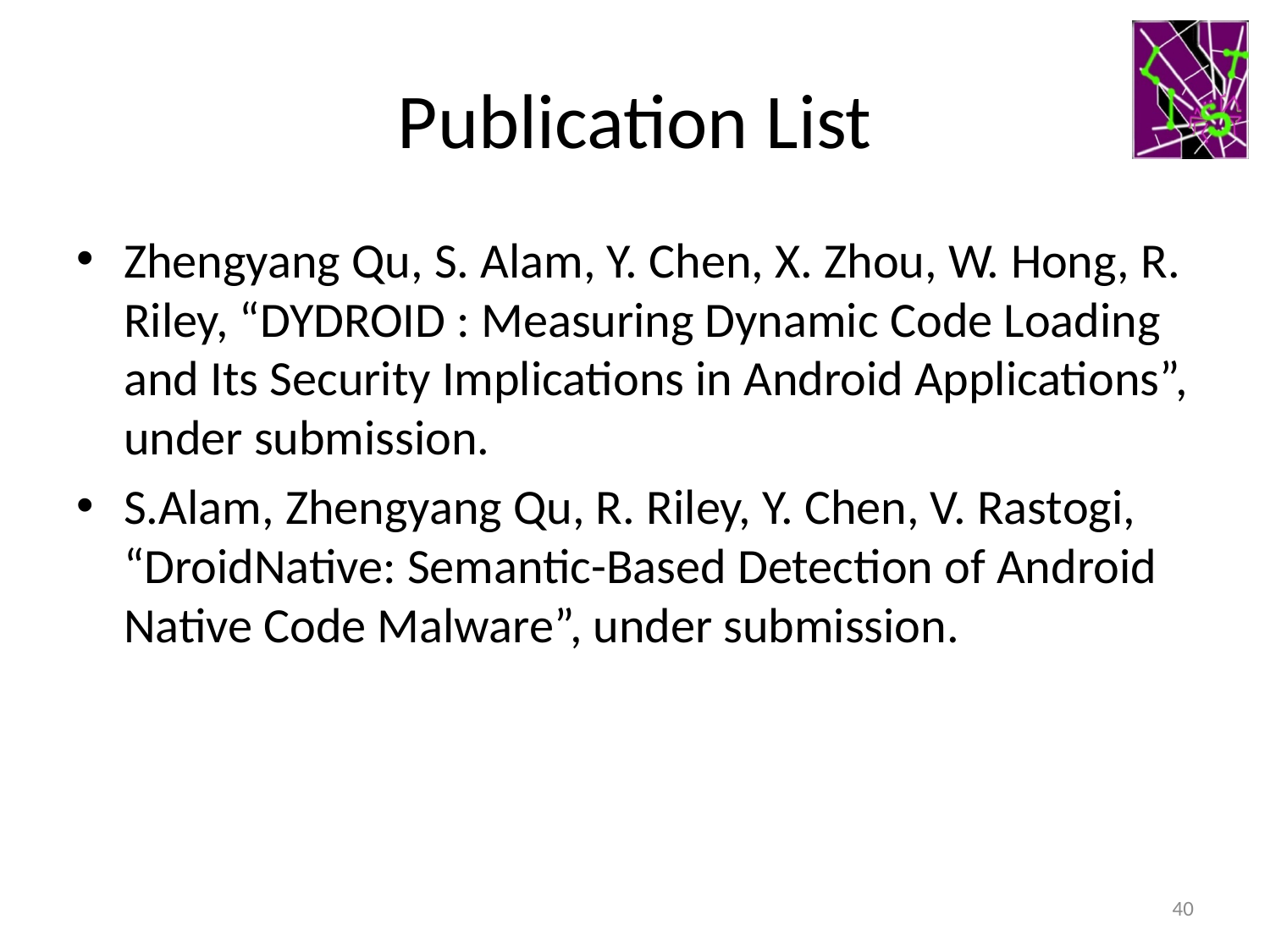

# Publication List
Zhengyang Qu, S. Alam, Y. Chen, X. Zhou, W. Hong, R. Riley, “DYDROID : Measuring Dynamic Code Loading and Its Security Implications in Android Applications”, under submission.
S.Alam, Zhengyang Qu, R. Riley, Y. Chen, V. Rastogi, “DroidNative: Semantic-Based Detection of Android Native Code Malware”, under submission.
40